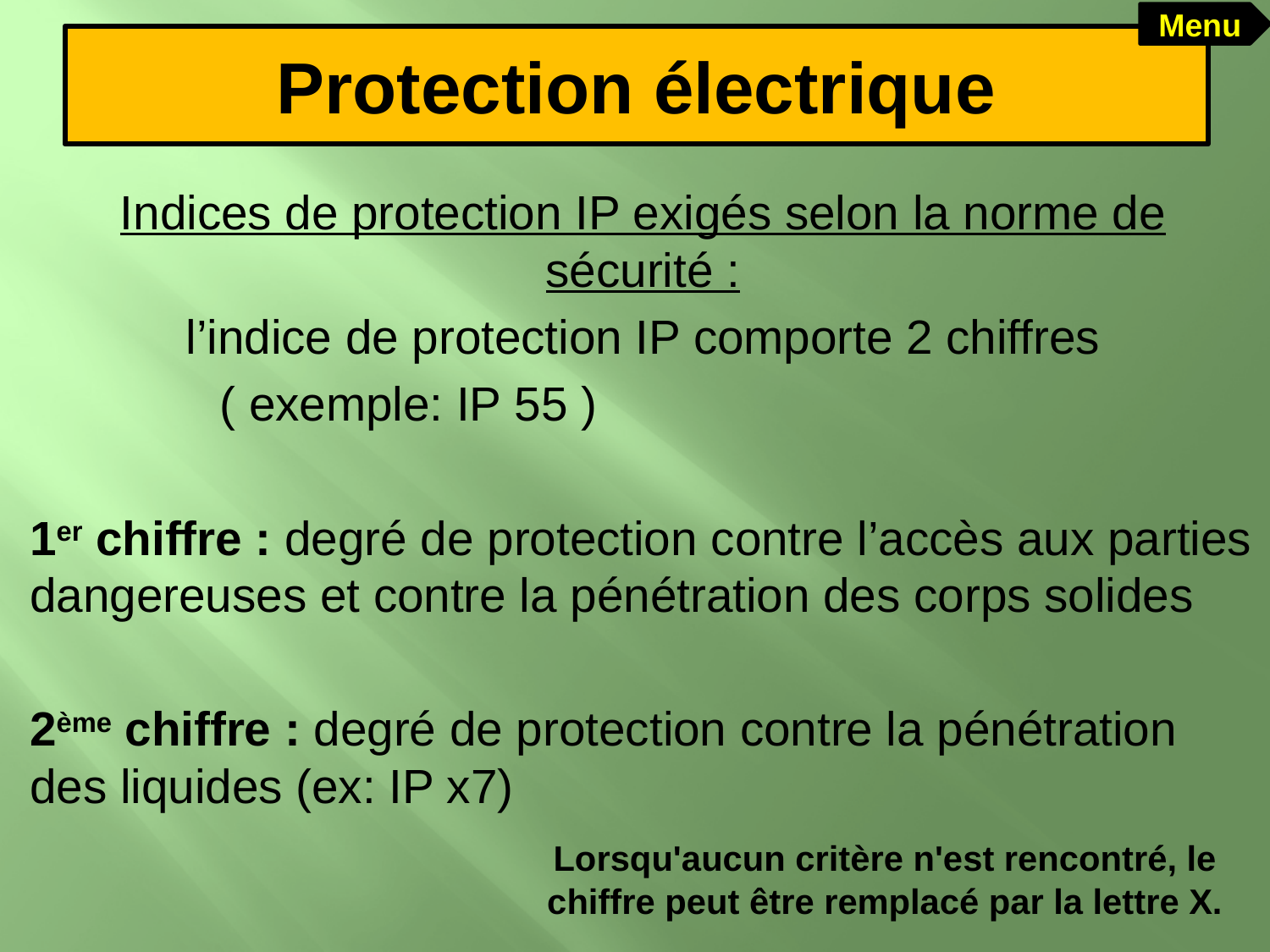

Menu
# Protection électrique
Indices de protection IP exigés selon la norme de sécurité :
l’indice de protection IP comporte 2 chiffres
 		     ( exemple: IP 55 )

1er chiffre : degré de protection contre l’accès aux parties dangereuses et contre la pénétration des corps solides

2ème chiffre : degré de protection contre la pénétration des liquides (ex: IP x7)
Lorsqu'aucun critère n'est rencontré, le chiffre peut être remplacé par la lettre X.